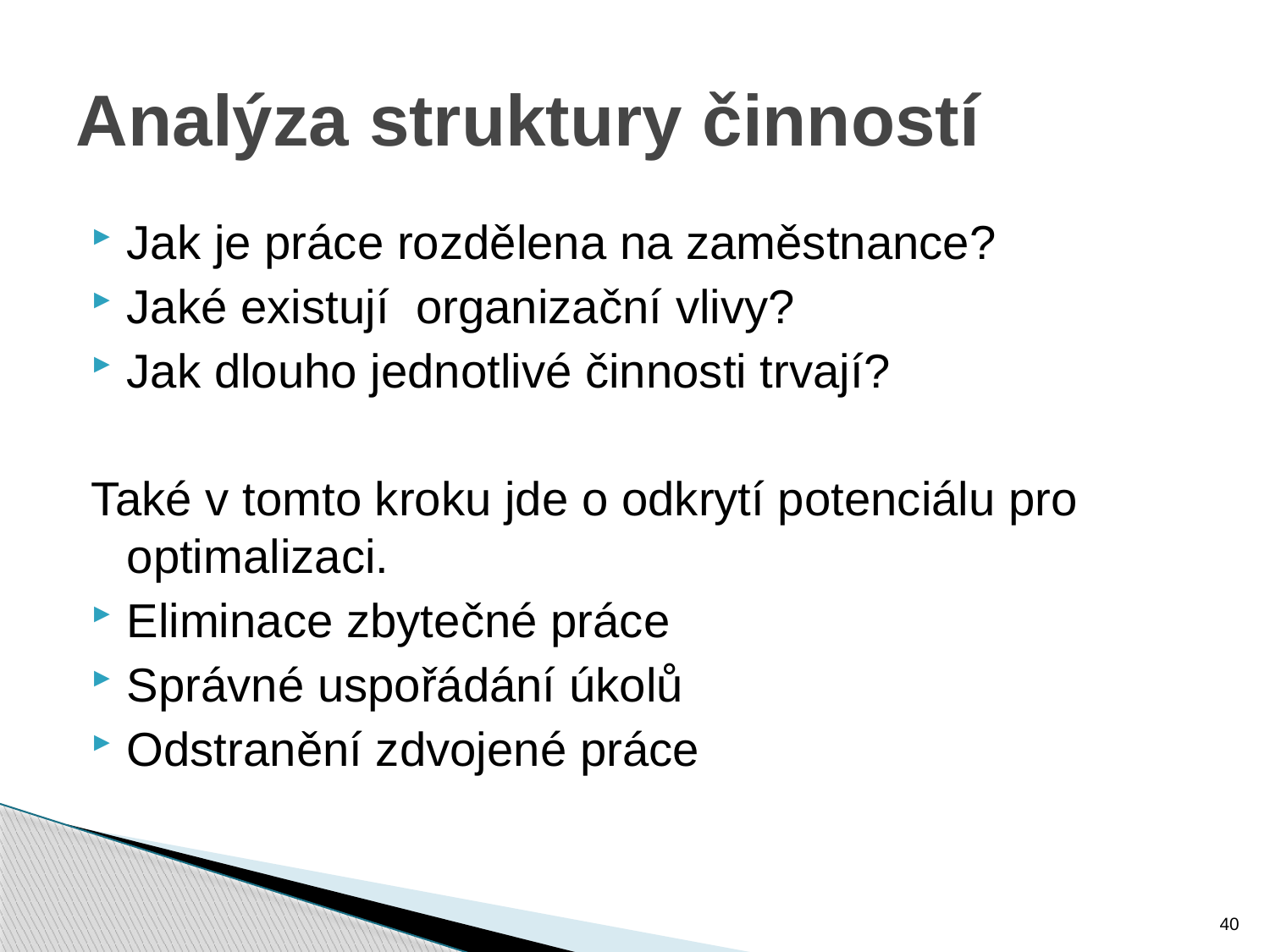

# Analýza struktury činností
Jak je práce rozdělena na zaměstnance?
Jaké existují  organizační vlivy?
Jak dlouho jednotlivé činnosti trvají?

Také v tomto kroku jde o odkrytí potenciálu pro optimalizaci.
Eliminace zbytečné práce
Správné uspořádání úkolů
Odstranění zdvojené práce
40